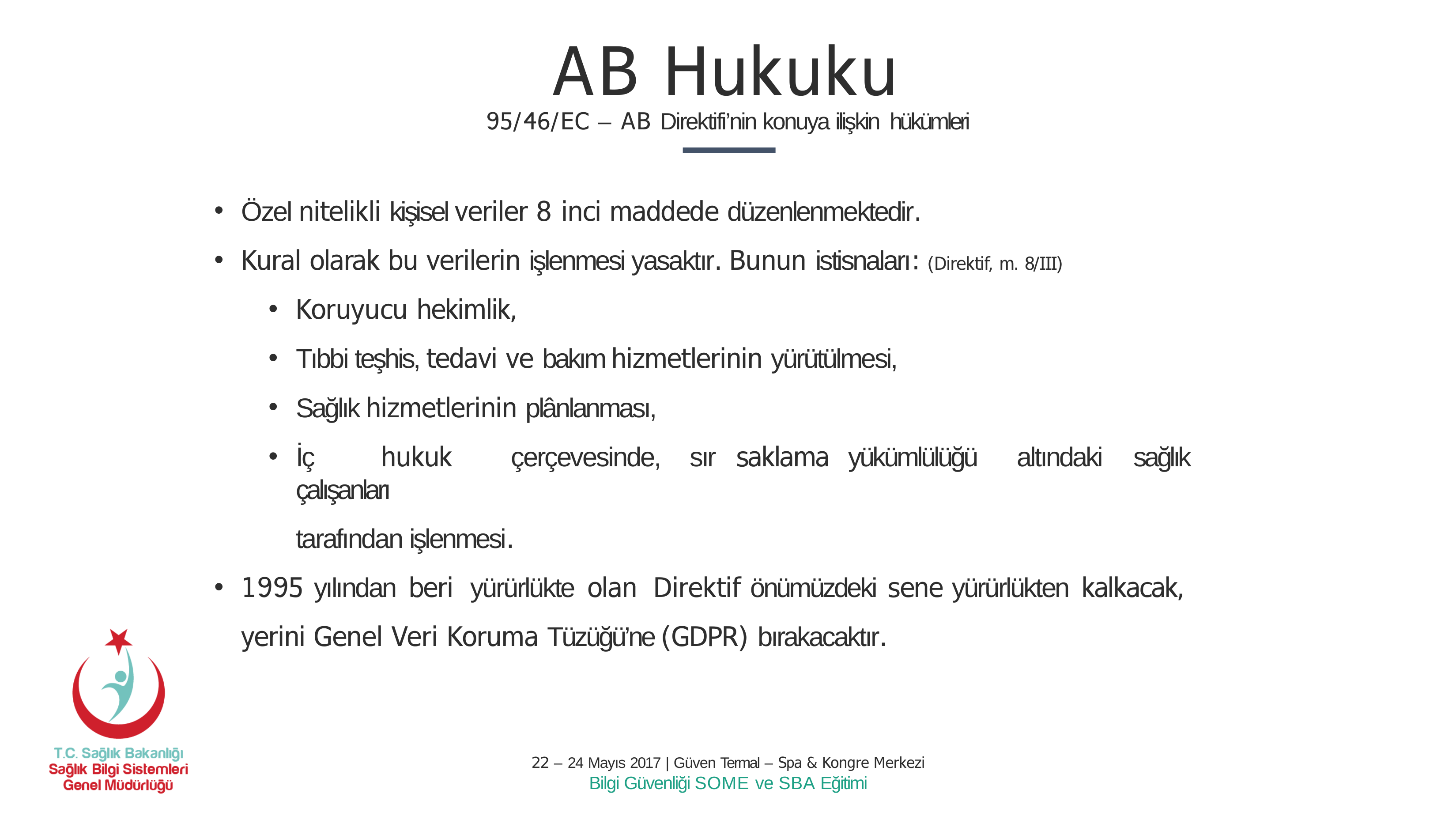

# AB Hukuku
95/46/EC – AB Direktifi’nin konuya ilişkin  hükümleri
Özel nitelikli kişisel veriler 8 inci maddede düzenlenmektedir.
Kural olarak bu verilerin işlenmesi yasaktır. Bunun istisnaları: (Direktif, m. 8/III)
Koruyucu hekimlik,
Tıbbi teşhis, tedavi ve bakım hizmetlerinin yürütülmesi,
Sağlık hizmetlerinin plânlanması,
İç	hukuk	çerçevesinde,	sır	saklama	yükümlülüğü	altındaki	sağlık 	 çalışanları
tarafından işlenmesi.
1995 yılından  beri  yürürlükte  olan  Direktif önümüzdeki  sene yürürlükten  kalkacak,
yerini Genel Veri Koruma Tüzüğü’ne (GDPR) bırakacaktır.

22 – 24 Mayıs 2017 | Güven Termal – Spa & Kongre Merkezi
Bilgi Güvenliği SOME ve SBA Eğitimi